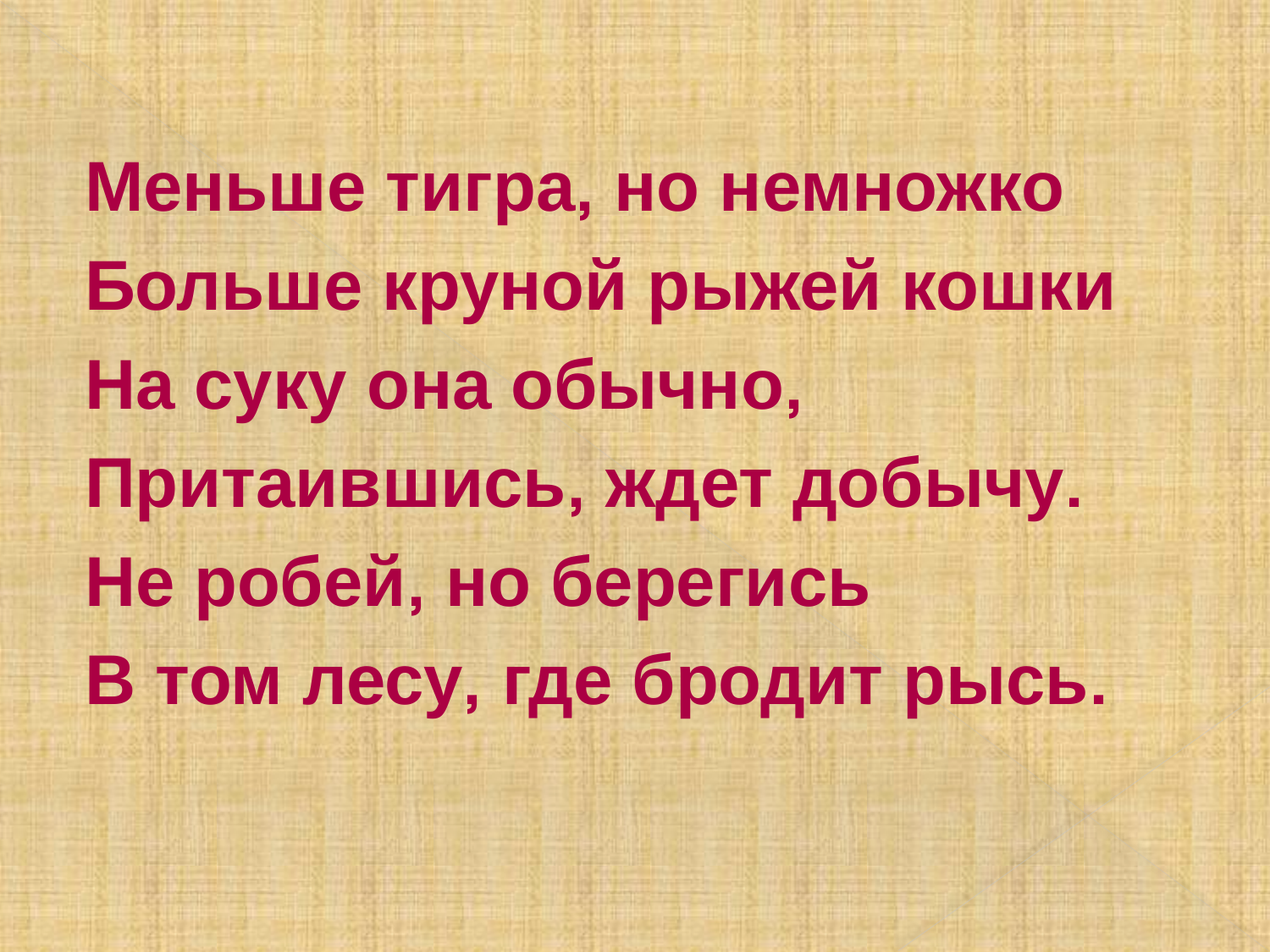

Меньше тигра, но немножко
Больше круной рыжей кошки
На суку она обычно,
Притаившись, ждет добычу.
Не робей, но берегись
В том лесу, где бродит рысь.
#